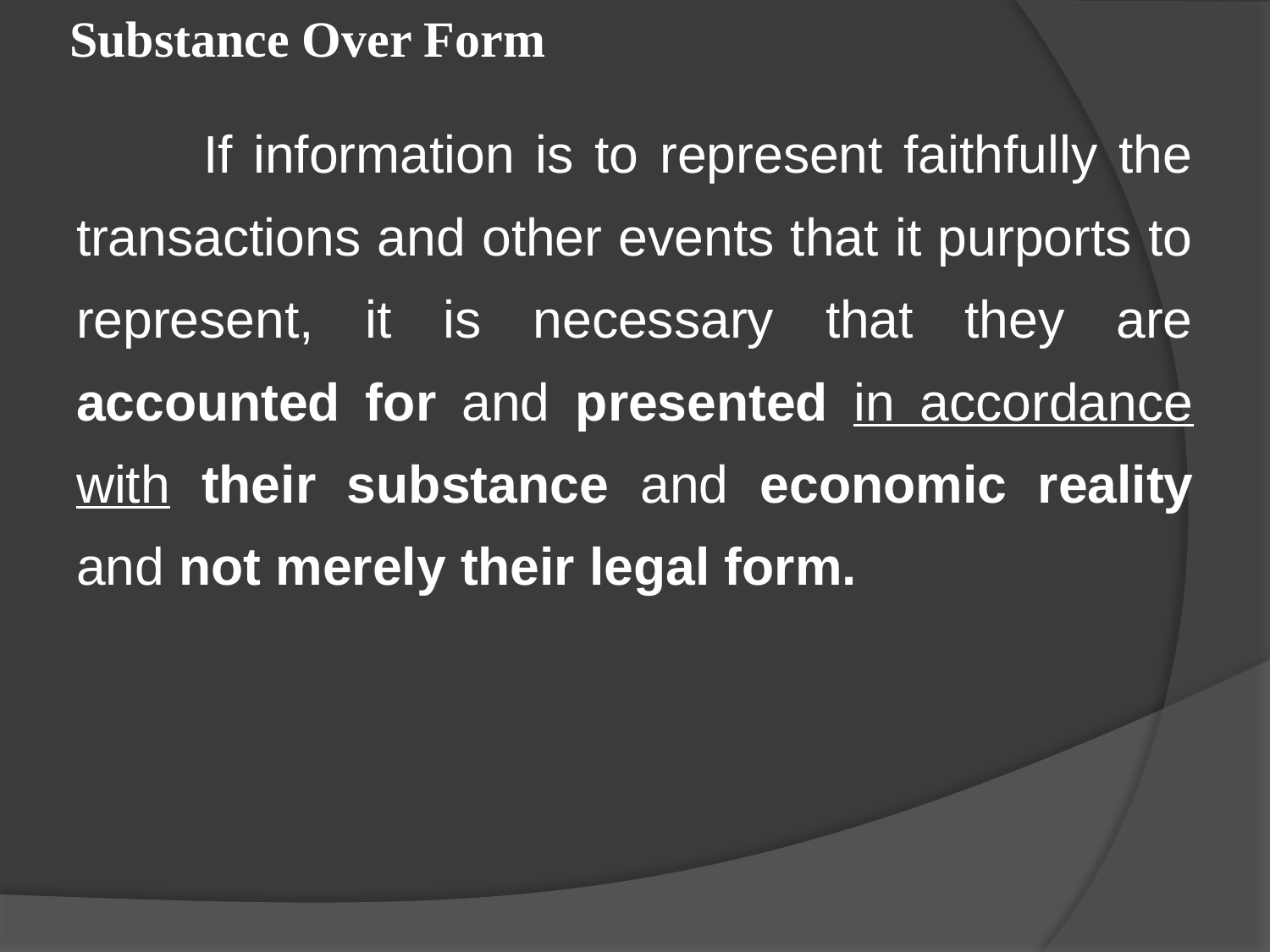

# Substance Over Form
	If information is to represent faithfully the transactions and other events that it purports to represent, it is necessary that they are accounted for and presented in accordance with their substance and economic reality and not merely their legal form.